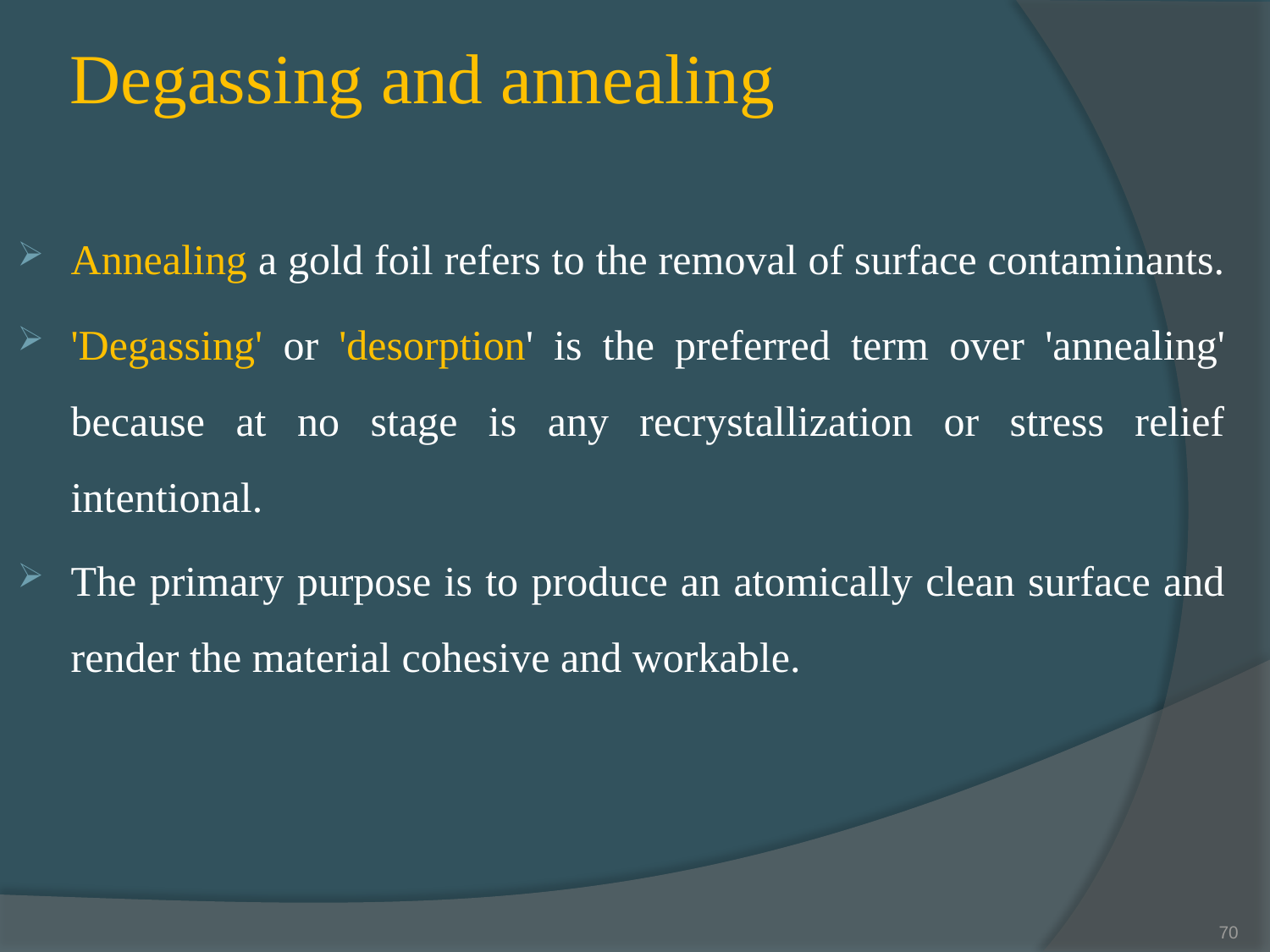

# Degassing and annealing
Annealing a gold foil refers to the removal of surface contaminants.
'Degassing' or 'desorption' is the preferred term over 'annealing' because at no stage is any recrystallization or stress relief intentional.
The primary purpose is to produce an atomically clean surface and render the material cohesive and workable.
70